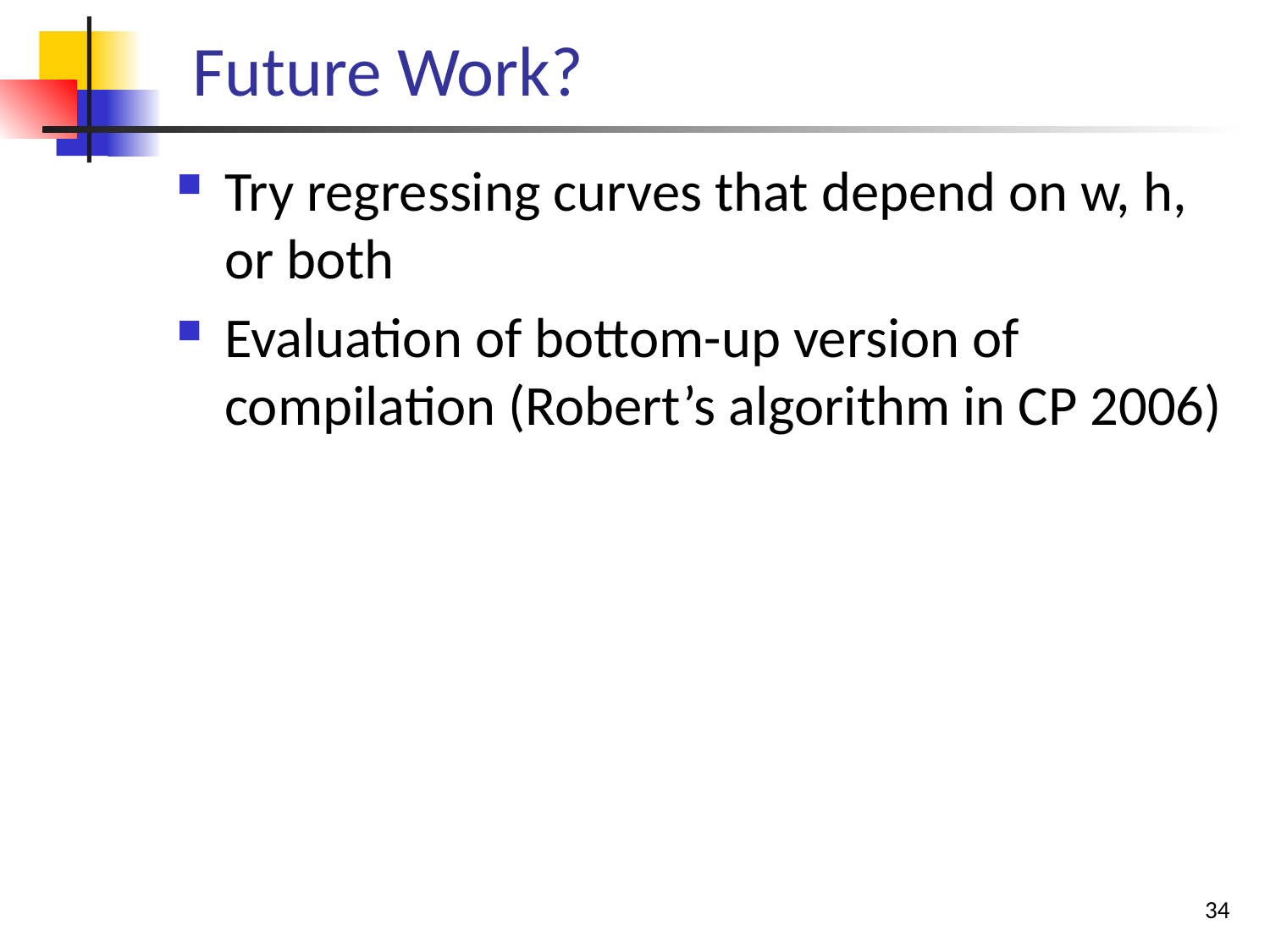

# Future Work?
Try regressing curves that depend on w, h, or both
Evaluation of bottom-up version of compilation (Robert’s algorithm in CP 2006)

34